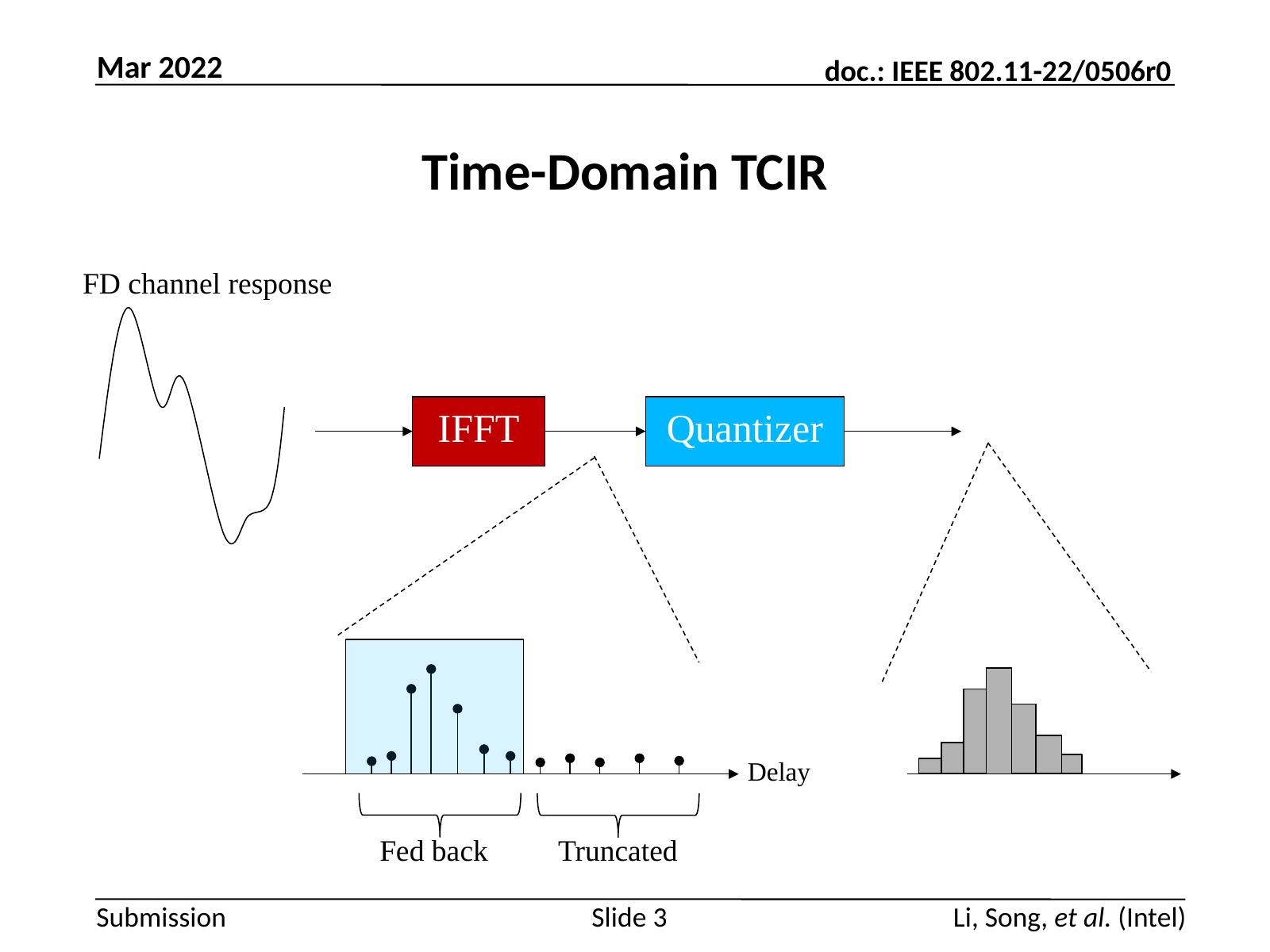

Mar 2022
# Time-Domain TCIR
FD channel response

IFFT
Quantizer

Delay

Fed back
Truncated
Slide 3
Li, Song, et al. (Intel)